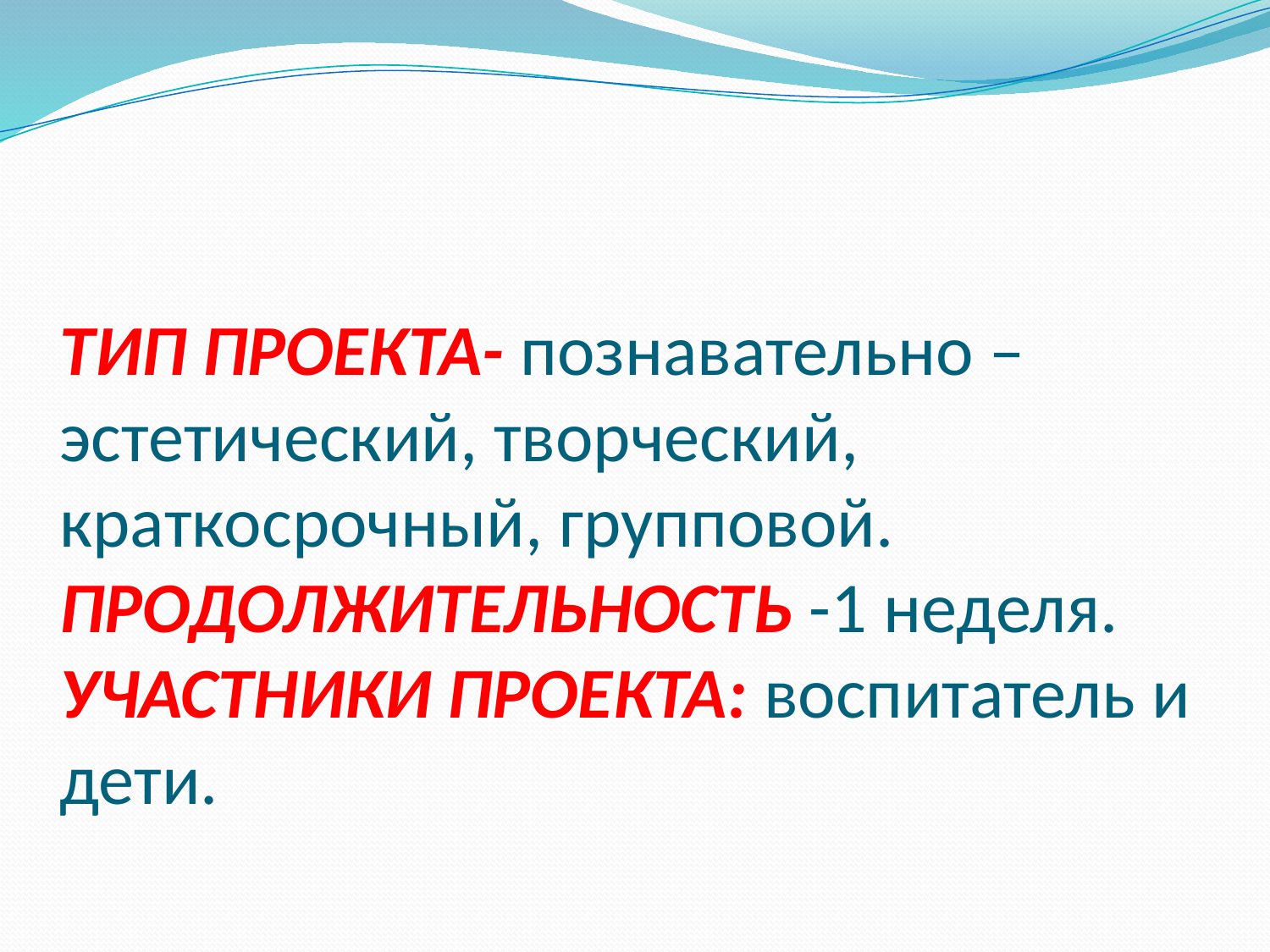

# ТИП ПРОЕКТА- познавательно – эстетический, творческий, краткосрочный, групповой. ПРОДОЛЖИТЕЛЬНОСТЬ -1 неделя. УЧАСТНИКИ ПРОЕКТА: воспитатель и дети.